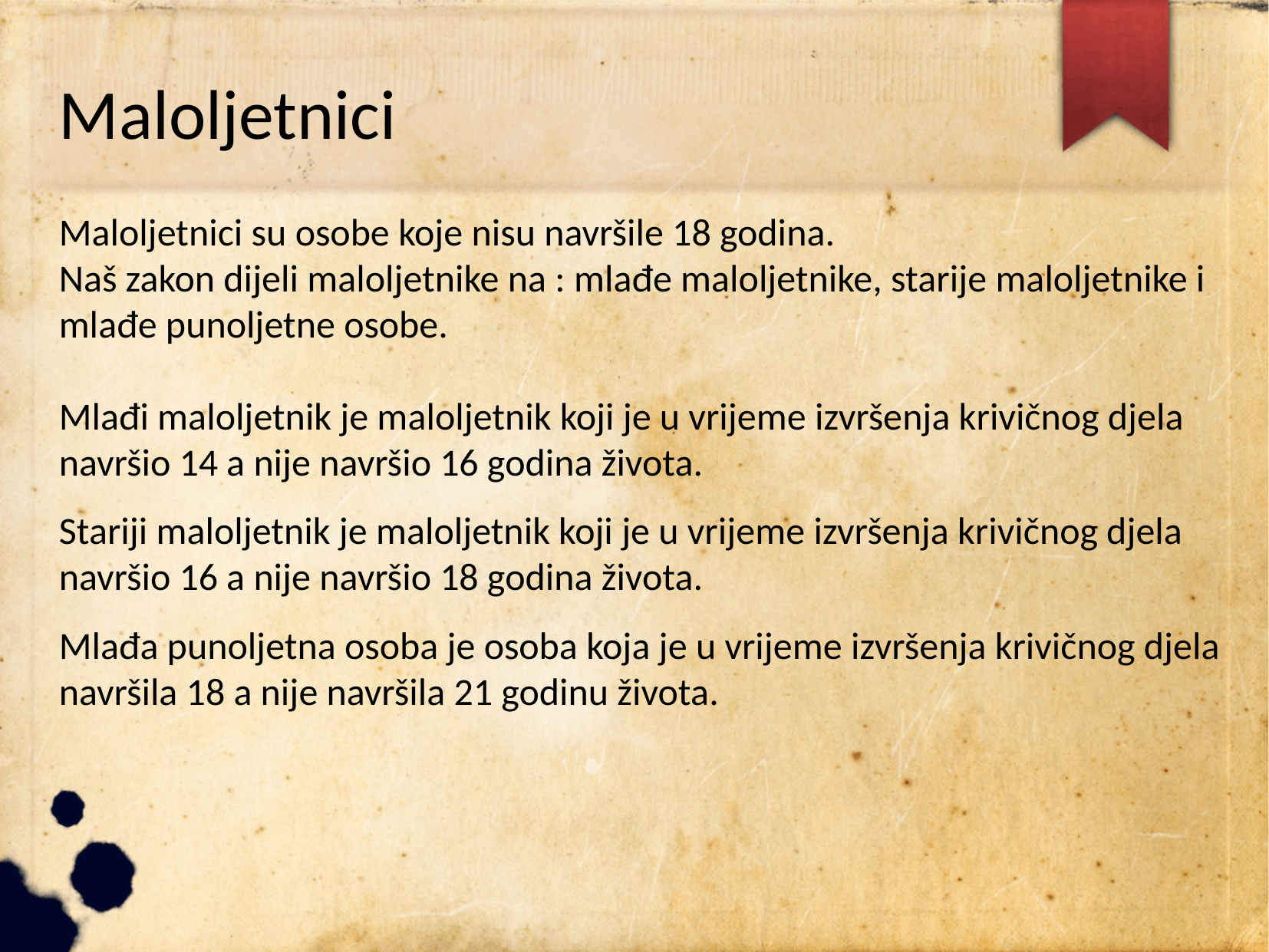

# Maloljetnici
Maloljetnici su osobe koje nisu navršile 18 godina.
Naš zakon dijeli maloljetnike na : mlađe maloljetnike, starije maloljetnike i mlađe punoljetne osobe.
Mlađi maloljetnik je maloljetnik koji je u vrijeme izvršenja krivičnog djela navršio 14 a nije navršio 16 godina života.
Stariji maloljetnik je maloljetnik koji je u vrijeme izvršenja krivičnog djela navršio 16 a nije navršio 18 godina života.
Mlađa punoljetna osoba je osoba koja je u vrijeme izvršenja krivičnog djela navršila 18 a nije navršila 21 godinu života.